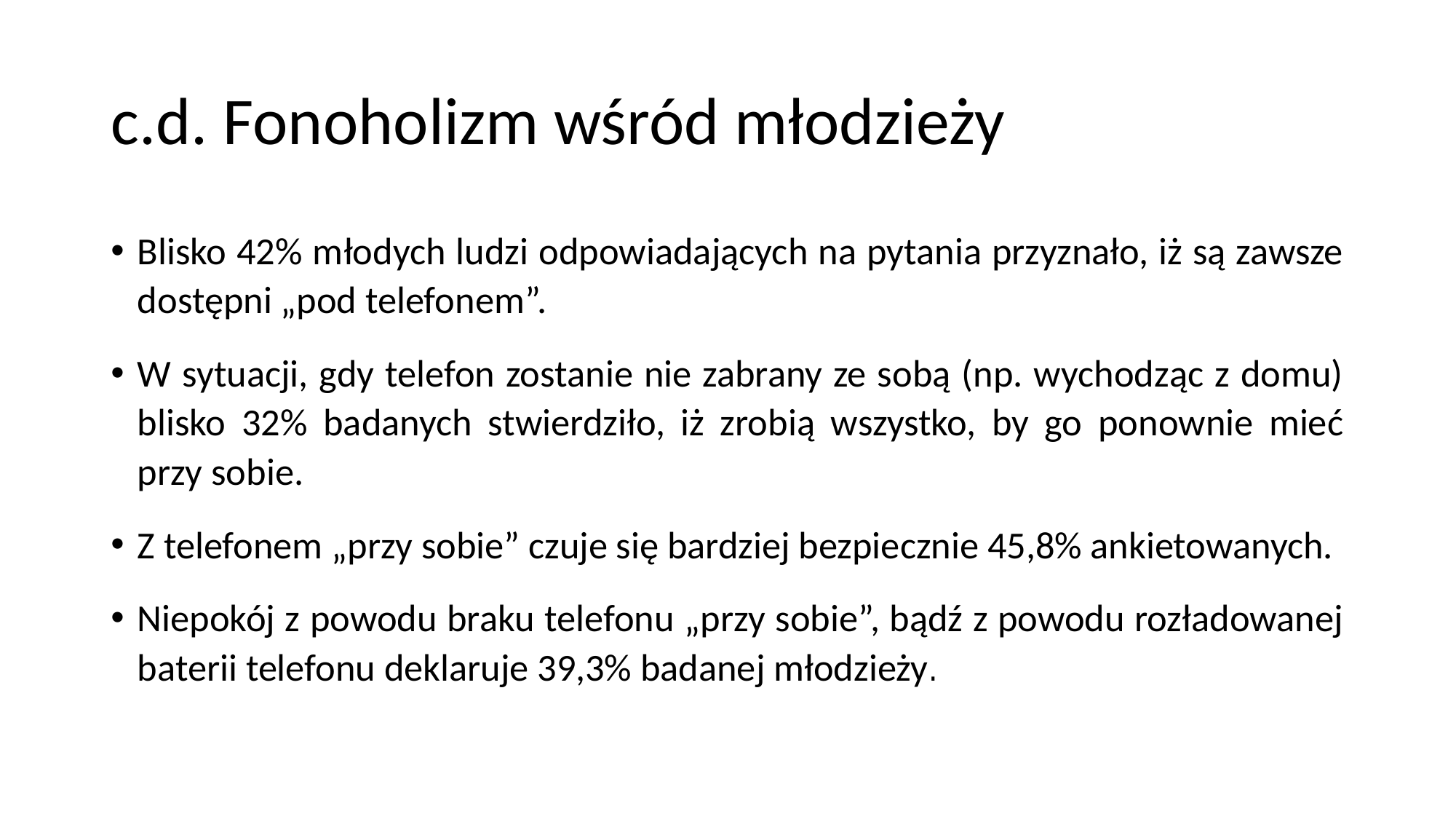

# c.d. Fonoholizm wśród młodzieży
Blisko 42% młodych ludzi odpowiadających na pytania przyznało, iż są zawsze dostępni „pod telefonem”.
W sytuacji, gdy telefon zostanie nie zabrany ze sobą (np. wychodząc z domu) blisko 32% badanych stwierdziło, iż zrobią wszystko, by go ponownie mieć przy sobie.
Z telefonem „przy sobie” czuje się bardziej bezpiecznie 45,8% ankietowanych.
Niepokój z powodu braku telefonu „przy sobie”, bądź z powodu rozładowanej baterii telefonu deklaruje 39,3% badanej młodzieży.